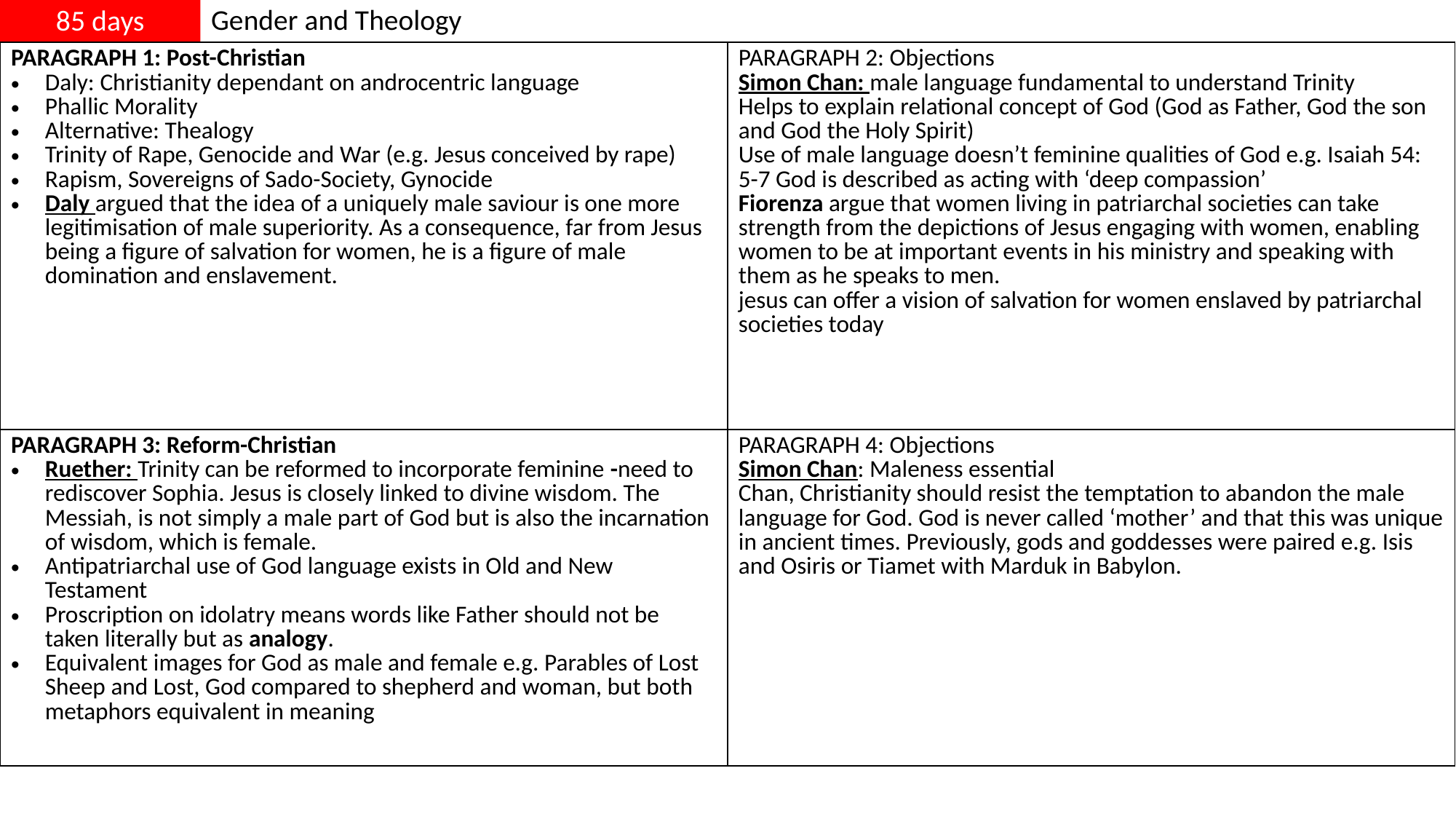

# 85 days
Gender and Theology
| PARAGRAPH 1: Post-Christian Daly: Christianity dependant on androcentric language Phallic Morality Alternative: Thealogy Trinity of Rape, Genocide and War (e.g. Jesus conceived by rape) Rapism, Sovereigns of Sado-Society, Gynocide​ Daly argued that the idea of a uniquely male saviour is one more legitimisation of male superiority. As a consequence, far from Jesus being a figure of salvation for women, he is a figure of male domination and enslavement. | PARAGRAPH 2: Objections Simon Chan: male language fundamental to understand Trinity Helps to explain relational concept of God (God as Father, God the son and God the Holy Spirit) Use of male language doesn’t feminine qualities of God e.g. Isaiah 54: 5-7 God is described as acting with ‘deep compassion’ Fiorenza argue that women living in patriarchal societies can take strength from the depictions of Jesus engaging with women, enabling women to be at important events in his ministry and speaking with them as he speaks to men. jesus can offer a vision of salvation for women enslaved by patriarchal societies today |
| --- | --- |
| PARAGRAPH 3: Reform-Christian Ruether: Trinity can be reformed to incorporate feminine -need to rediscover Sophia. Jesus is closely linked to divine wisdom. The Messiah, is not simply a male part of God but is also the incarnation of wisdom, which is female. Antipatriarchal use of God language exists in Old and New Testament Proscription on idolatry means words like Father should not be taken literally but as analogy. Equivalent images for God as male and female e.g. Parables of Lost Sheep and Lost, God compared to shepherd and woman, but both metaphors equivalent in meaning | PARAGRAPH 4: Objections Simon Chan: Maleness essential Chan, Christianity should resist the temptation to abandon the male language for God. God is never called ‘mother’ and that this was unique in ancient times. Previously, gods and goddesses were paired e.g. Isis and Osiris or Tiamet with Marduk in Babylon. |